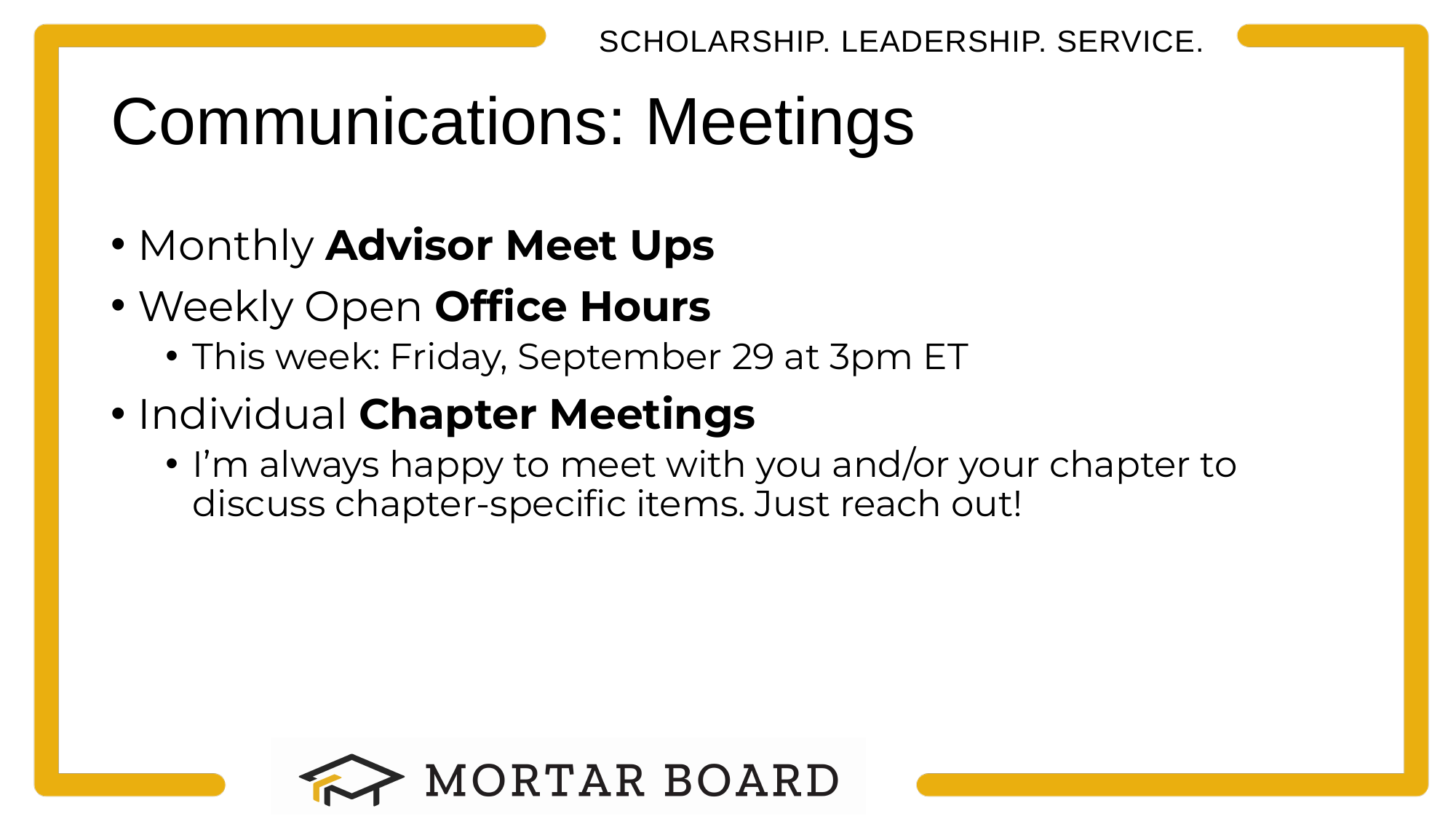

# Communications: Meetings
Monthly Advisor Meet Ups
Weekly Open Office Hours
This week: Friday, September 29 at 3pm ET
Individual Chapter Meetings
I’m always happy to meet with you and/or your chapter to discuss chapter-specific items. Just reach out!